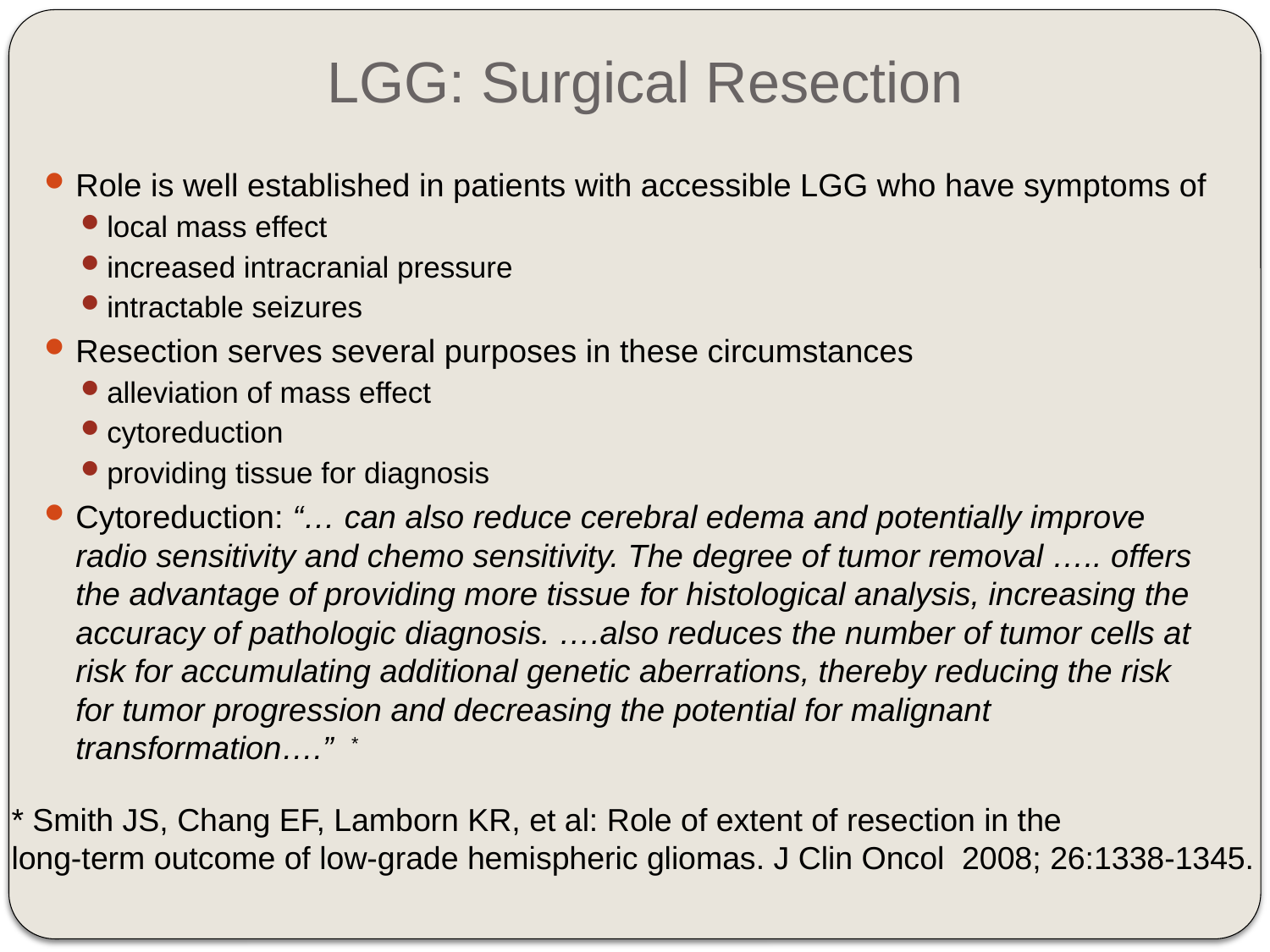

# LGG: Surgical Resection
Role is well established in patients with accessible LGG who have symptoms of
local mass effect
increased intracranial pressure
intractable seizures
Resection serves several purposes in these circumstances
alleviation of mass effect
cytoreduction
providing tissue for diagnosis
Cytoreduction: “… can also reduce cerebral edema and potentially improve radio sensitivity and chemo sensitivity. The degree of tumor removal ….. offers the advantage of providing more tissue for histological analysis, increasing the accuracy of pathologic diagnosis. ….also reduces the number of tumor cells at risk for accumulating additional genetic aberrations, thereby reducing the risk for tumor progression and decreasing the potential for malignant transformation….”  *
* Smith JS, Chang EF, Lamborn KR, et al: Role of extent of resection in the
long-term outcome of low-grade hemispheric gliomas. J Clin Oncol  2008; 26:1338-1345.